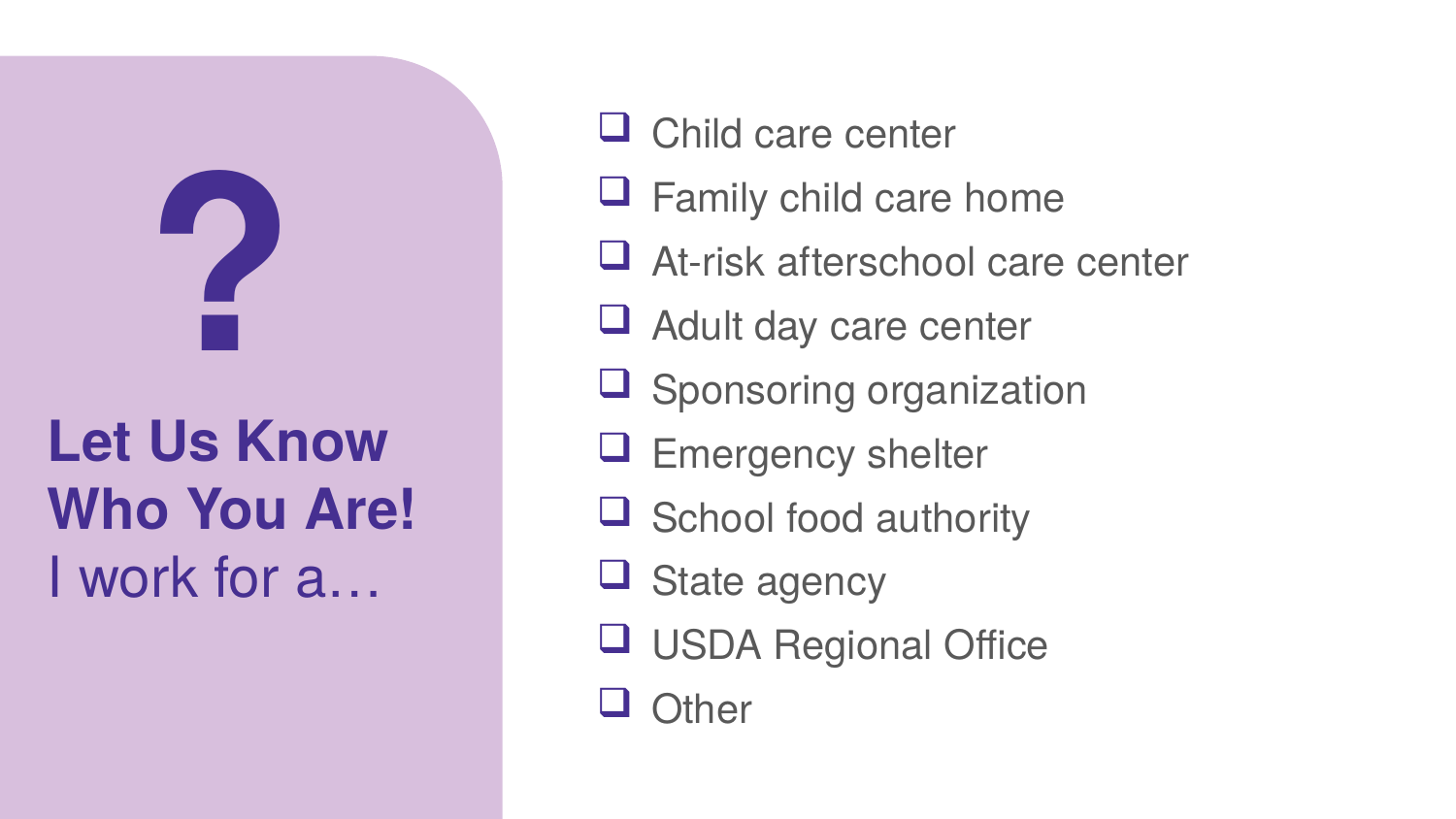

?
Child care center
Family child care home
At-risk afterschool care center
Adult day care center
Sponsoring organization
Emergency shelter
School food authority
State agency
USDA Regional Office
Other
# Let Us Know Who You Are! I work for a…